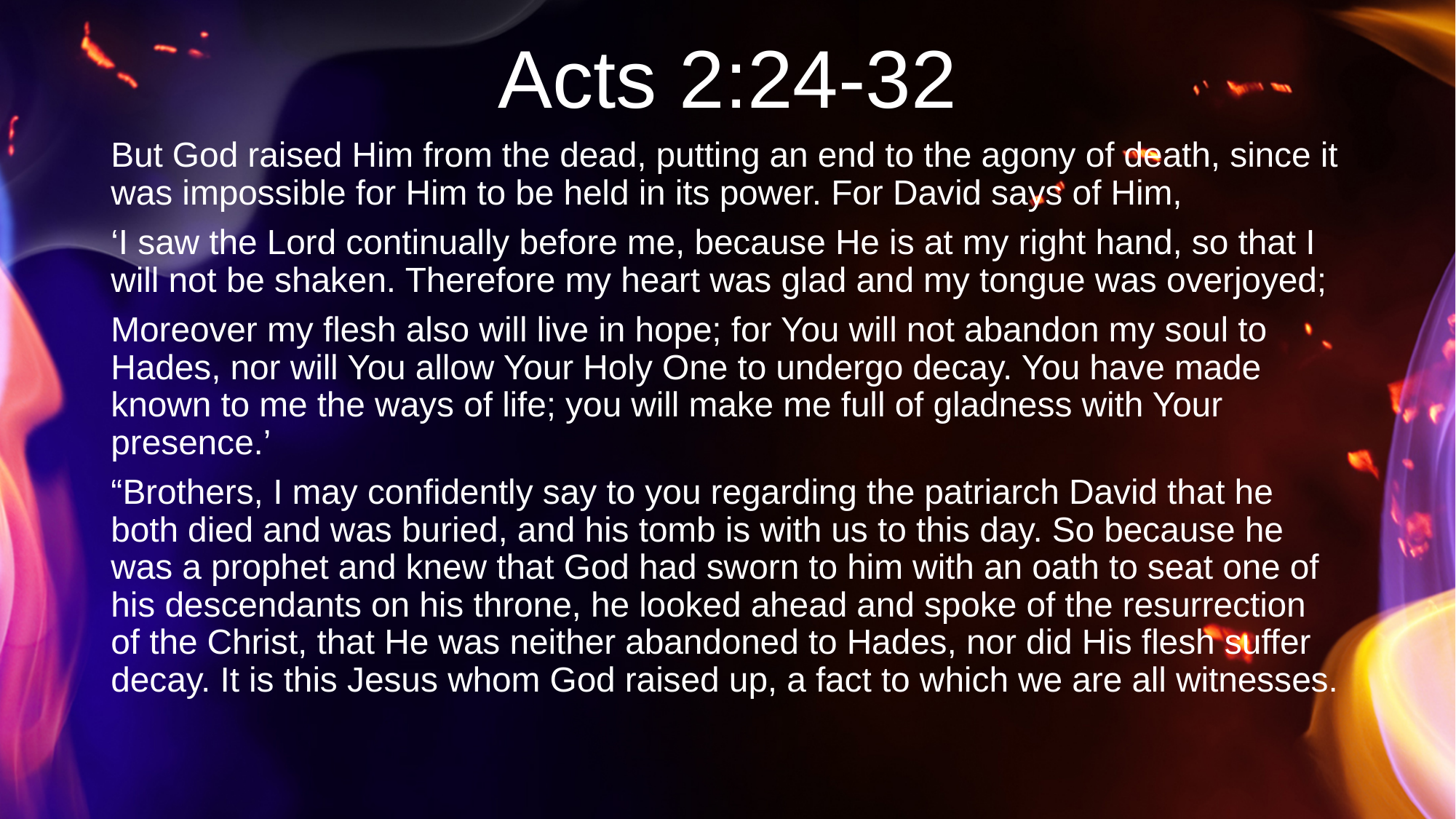

# Acts 2:24-32
But God raised Him from the dead, putting an end to the agony of death, since it was impossible for Him to be held in its power. For David says of Him,
‘I saw the Lord continually before me, because He is at my right hand, so that I will not be shaken. Therefore my heart was glad and my tongue was overjoyed;
Moreover my flesh also will live in hope; for You will not abandon my soul to Hades, nor will You allow Your Holy One to undergo decay. You have made known to me the ways of life; you will make me full of gladness with Your presence.’
“Brothers, I may confidently say to you regarding the patriarch David that he both died and was buried, and his tomb is with us to this day. So because he was a prophet and knew that God had sworn to him with an oath to seat one of his descendants on his throne, he looked ahead and spoke of the resurrection of the Christ, that He was neither abandoned to Hades, nor did His flesh suffer decay. It is this Jesus whom God raised up, a fact to which we are all witnesses.